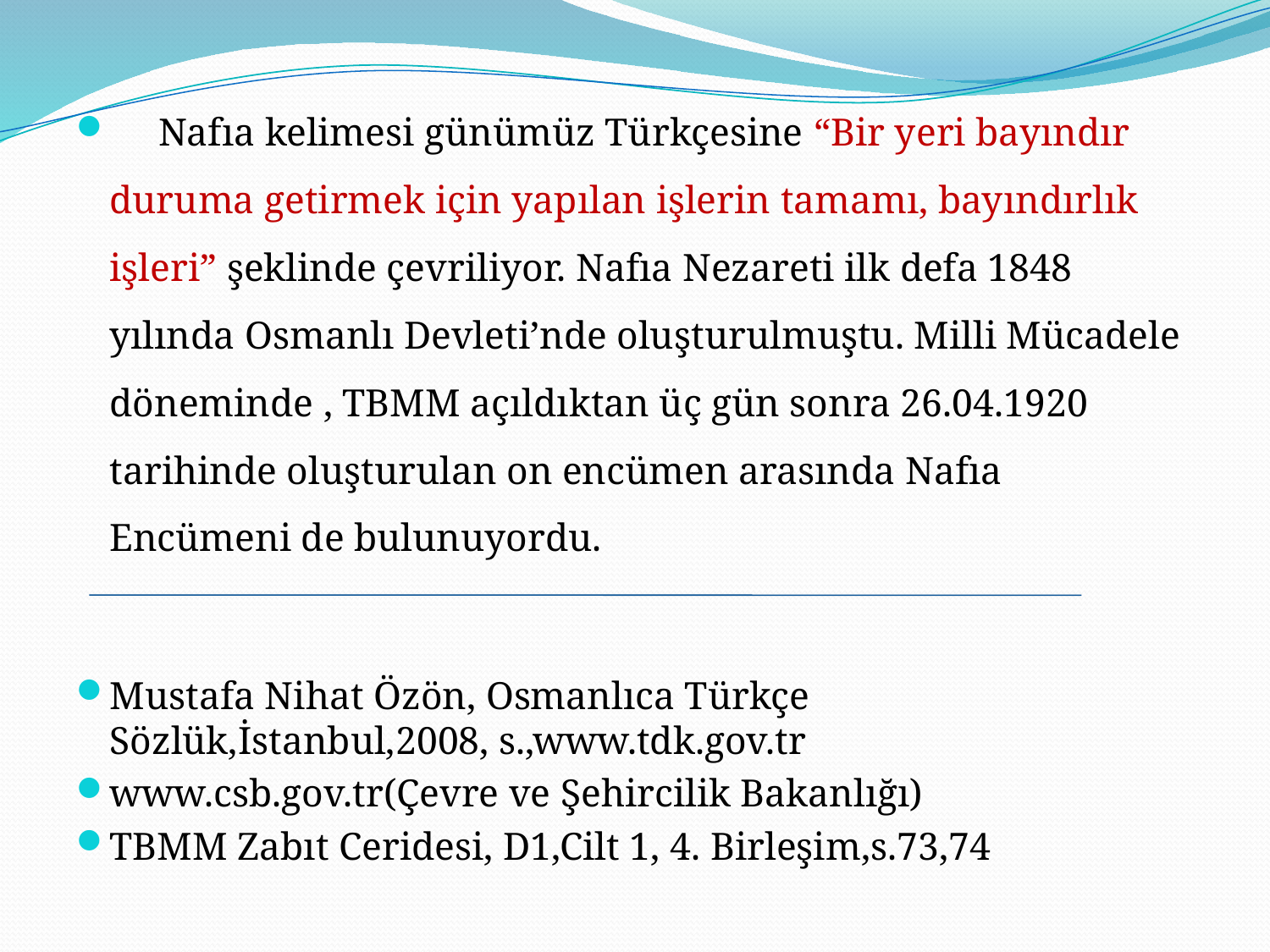

Nafıa kelimesi günümüz Türkçesine “Bir yeri bayındır duruma getirmek için yapılan işlerin tamamı, bayındırlık işleri” şeklinde çevriliyor. Nafıa Nezareti ilk defa 1848 yılında Osmanlı Devleti’nde oluşturulmuştu. Milli Mücadele döneminde , TBMM açıldıktan üç gün sonra 26.04.1920 tarihinde oluşturulan on encümen arasında Nafıa Encümeni de bulunuyordu.

Mustafa Nihat Özön, Osmanlıca Türkçe Sözlük,İstanbul,2008, s.,www.tdk.gov.tr
www.csb.gov.tr(Çevre ve Şehircilik Bakanlığı)
TBMM Zabıt Ceridesi, D1,Cilt 1, 4. Birleşim,s.73,74